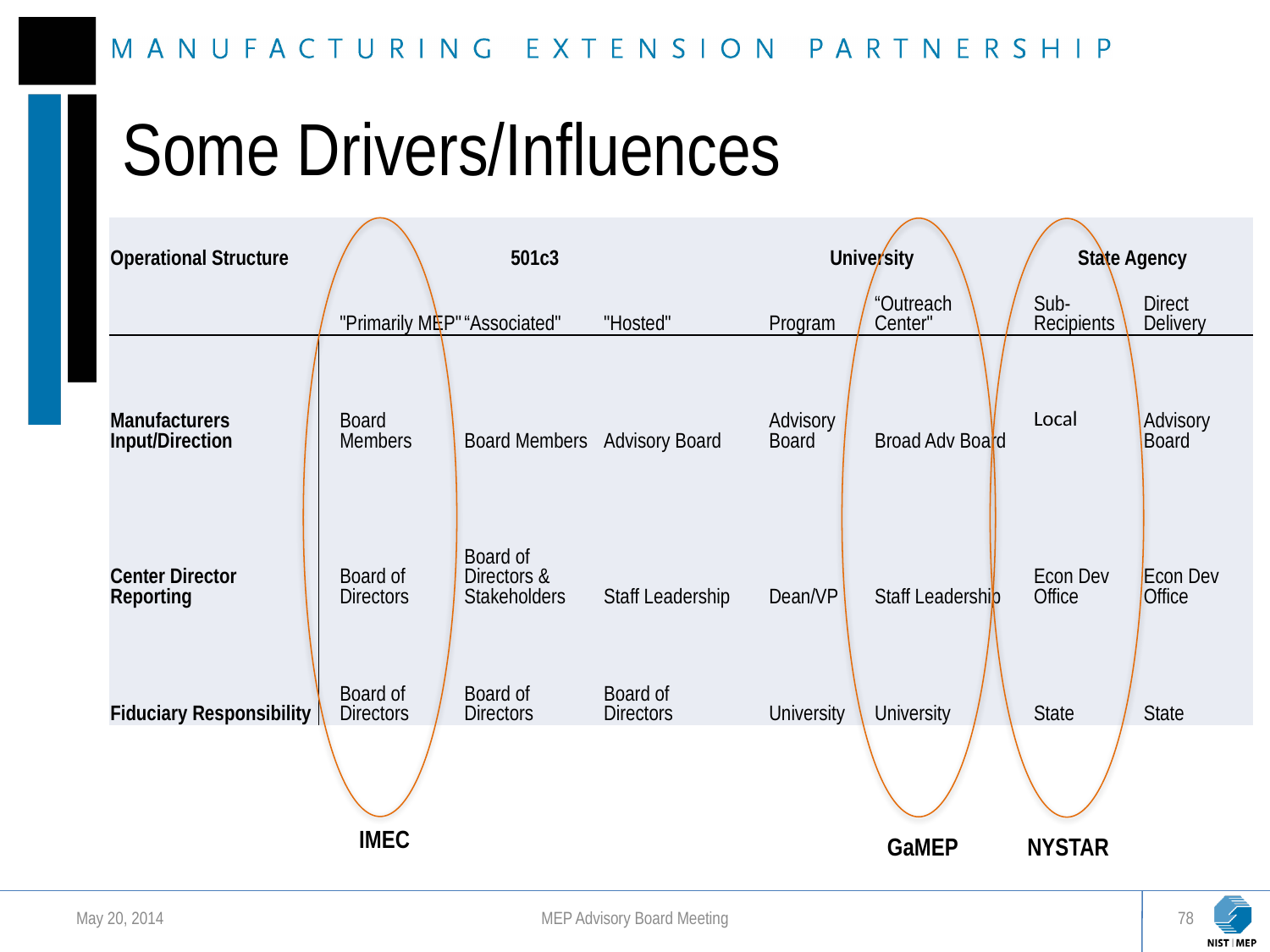

# Some Drivers/Influences
| Operational Structure |  | 501c3 |  |  | University |  |  | State Agency |  |  |
| --- | --- | --- | --- | --- | --- | --- | --- | --- | --- | --- |
|  |  | "Primarily MEP" | “Associated" | "Hosted" |  | Program | “Outreach Center" |  | Sub-Recipients | Direct Delivery |
|  |  |  |  |  |  |  |  |  |  |  |
| Manufacturers Input/Direction |  | Board Members | Board Members | Advisory Board |  | Advisory Board | Broad Adv Board |  | Local | Advisory Board |
|  |  |  |  |  |  |  |  |  |  |  |
| Center Director Reporting |  | Board of Directors | Board of Directors & Stakeholders | Staff Leadership |  | Dean/VP | Staff Leadership |  | Econ Dev Office | Econ Dev Office |
|  |  |  |  |  |  |  |  |  |  |  |
| Fiduciary Responsibility |  | Board of Directors | Board of Directors | Board of Directors |  | University | University |  | State | State |

IMEC
GaMEP
NYSTAR
May 20, 2014
MEP Advisory Board Meeting
78